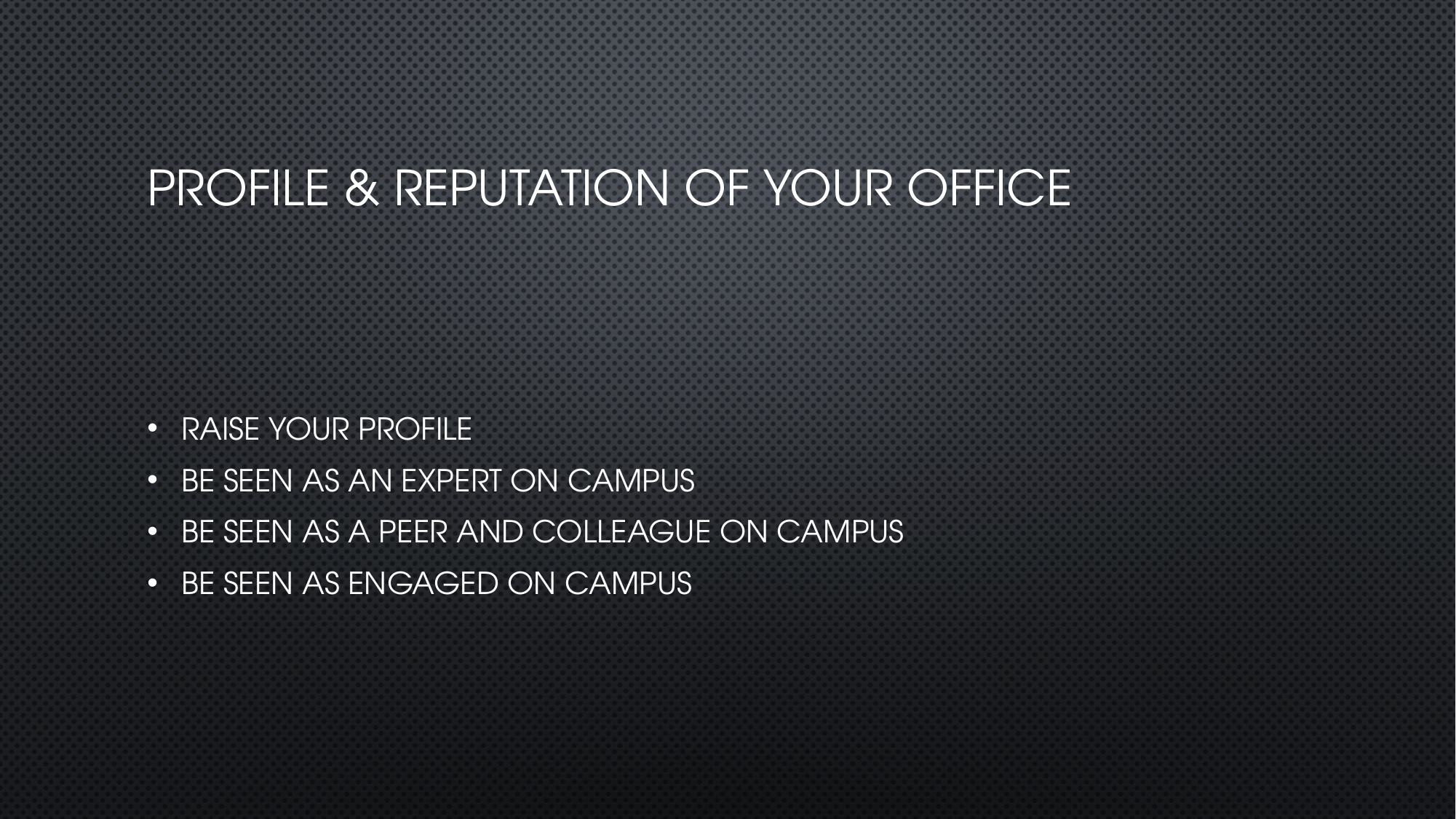

# Profile & Reputation of Your Office
Raise your profile
Be seen as an expert on campus
Be seen as a peer and colleague on campus
Be seen as engaged on campus